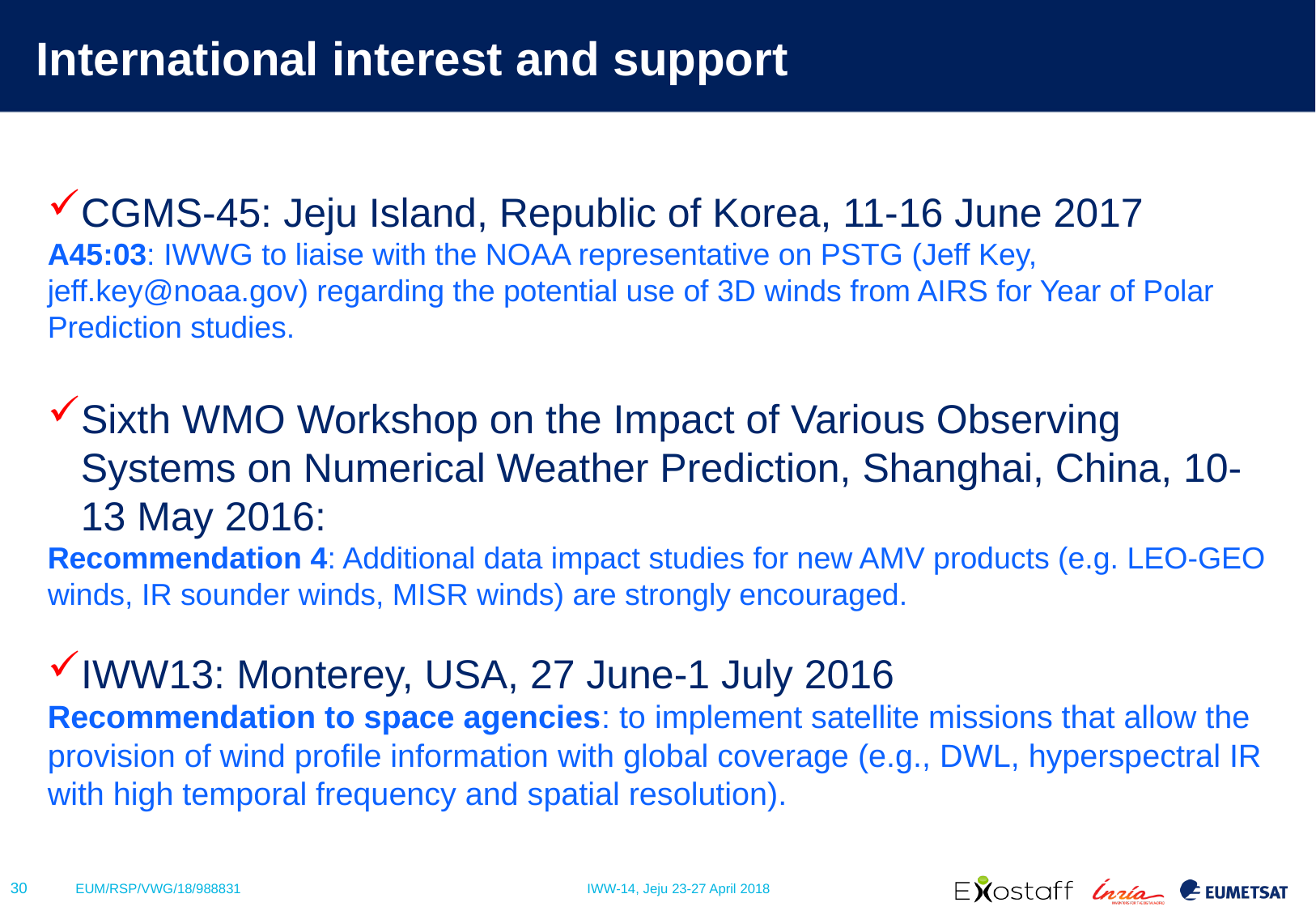

# International interest and support

CGMS-45: Jeju Island, Republic of Korea, 11-16 June 2017
A45:03: IWWG to liaise with the NOAA representative on PSTG (Jeff Key, jeff.key@noaa.gov) regarding the potential use of 3D winds from AIRS for Year of Polar Prediction studies.

Sixth WMO Workshop on the Impact of Various Observing Systems on Numerical Weather Prediction, Shanghai, China, 10-13 May 2016:
Recommendation 4: Additional data impact studies for new AMV products (e.g. LEO-GEO winds, IR sounder winds, MISR winds) are strongly encouraged.

IWW13: Monterey, USA, 27 June-1 July 2016
Recommendation to space agencies: to implement satellite missions that allow the provision of wind profile information with global coverage (e.g., DWL, hyperspectral IR with high temporal frequency and spatial resolution).